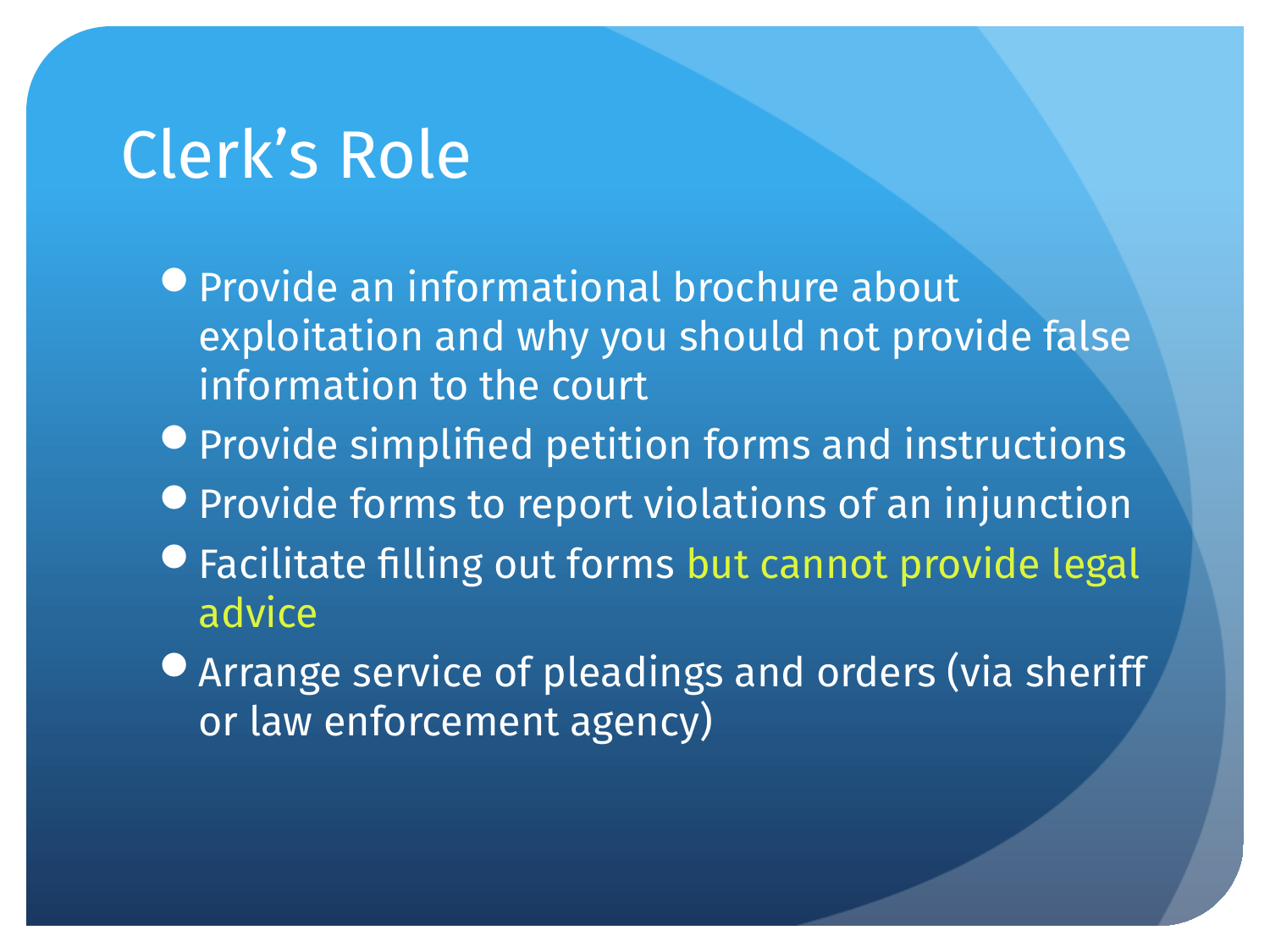

# Clerk’s Role
Provide an informational brochure about exploitation and why you should not provide false information to the court
Provide simplified petition forms and instructions
Provide forms to report violations of an injunction
Facilitate filling out forms but cannot provide legal advice
Arrange service of pleadings and orders (via sheriff or law enforcement agency)